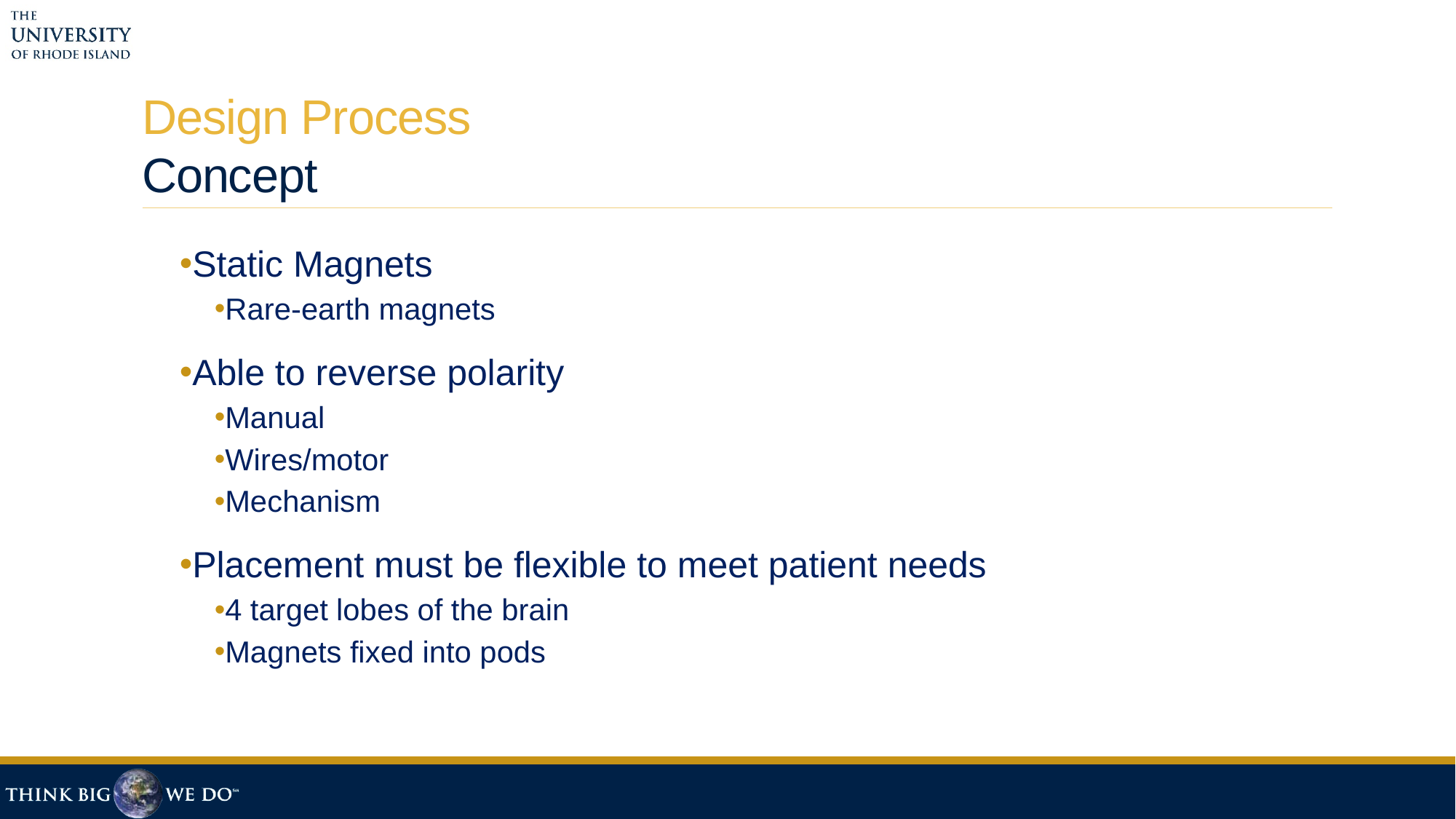

# Design Process Concept
Static Magnets
Rare-earth magnets
Able to reverse polarity
Manual
Wires/motor
Mechanism
Placement must be flexible to meet patient needs
4 target lobes of the brain
Magnets fixed into pods